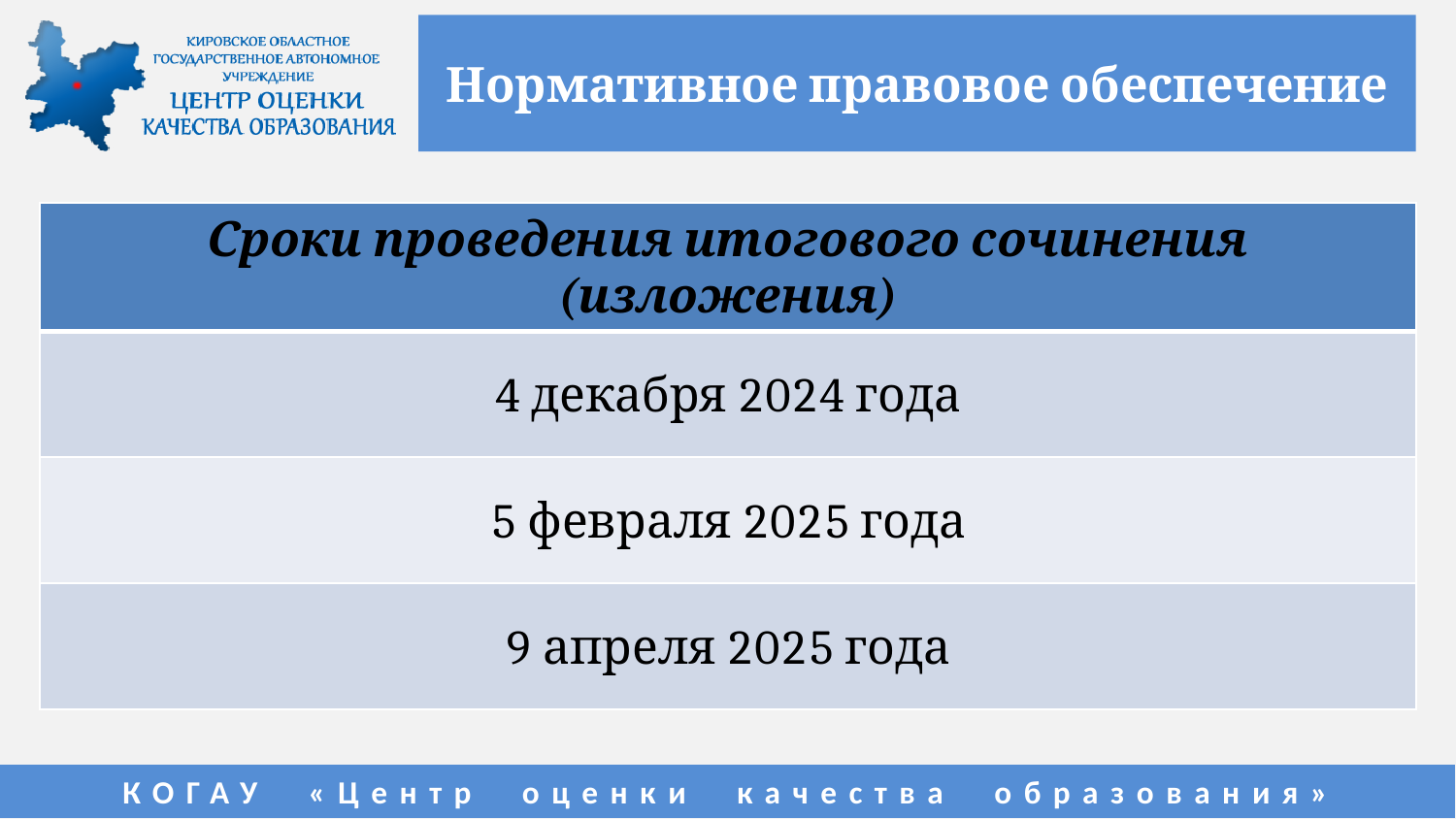

# Нормативное правовое обеспечение
| Сроки проведения итогового сочинения (изложения) |
| --- |
| 4 декабря 2024 года |
| 5 февраля 2025 года |
| 9 апреля 2025 года |